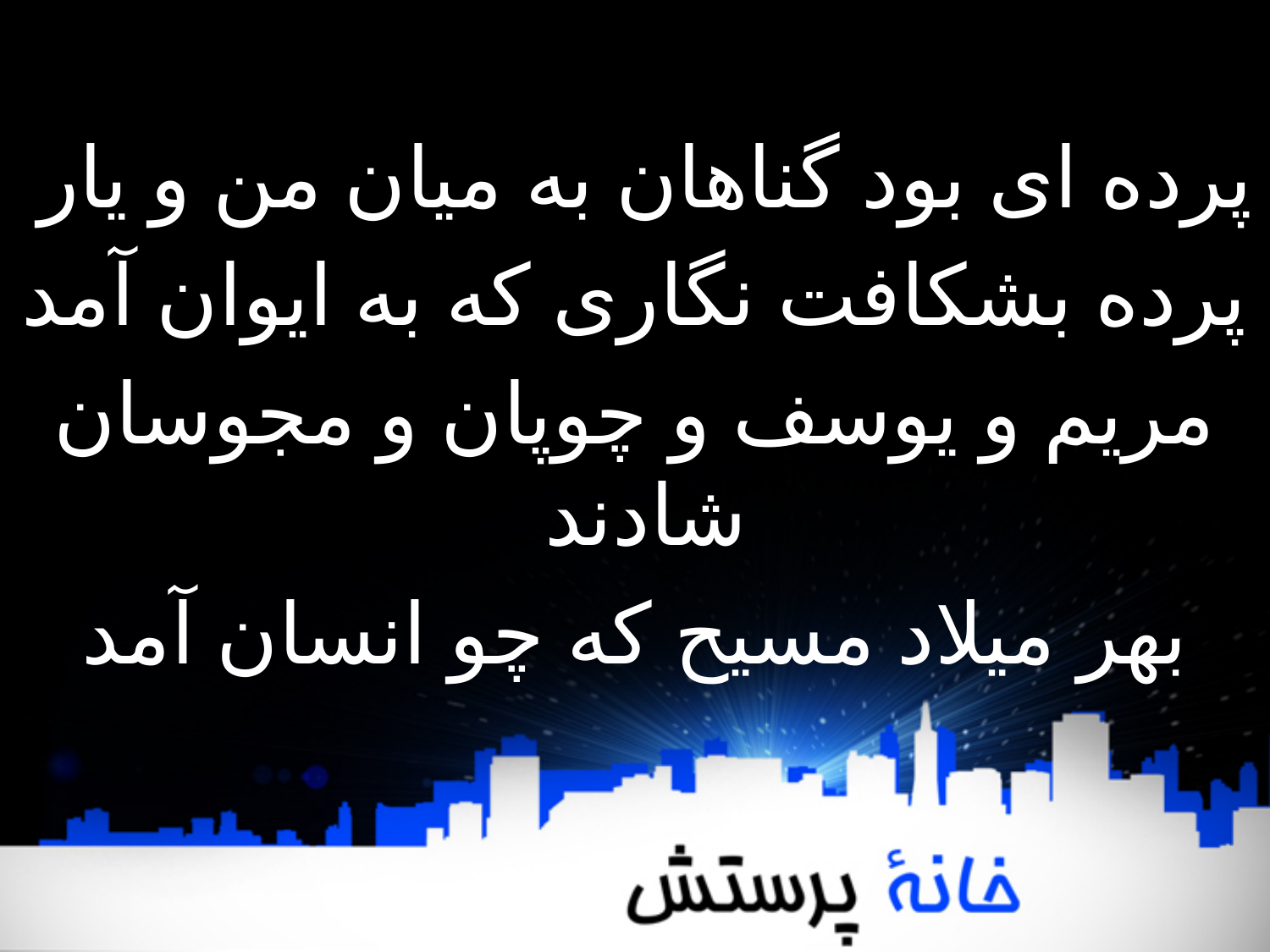

پرده ای بود گناهان به میان من و یار
پرده بشکافت نگاری که به ایوان آمد
مریم و یوسف و چوپان و مجوسان شادند
بهر میلاد مسیح که چو انسان آمد